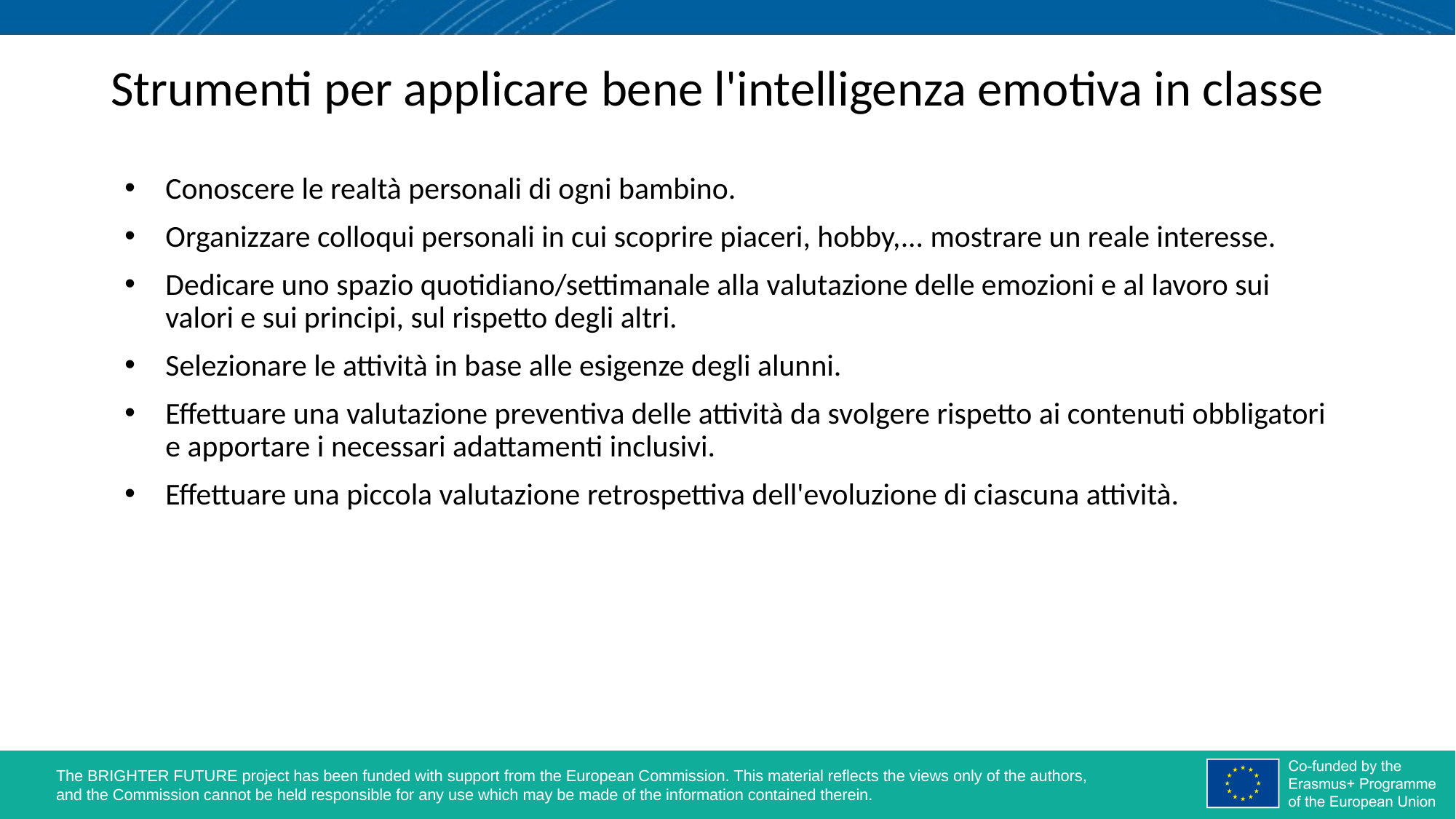

# Strumenti per applicare bene l'intelligenza emotiva in classe
Conoscere le realtà personali di ogni bambino.
Organizzare colloqui personali in cui scoprire piaceri, hobby,... mostrare un reale interesse.
Dedicare uno spazio quotidiano/settimanale alla valutazione delle emozioni e al lavoro sui valori e sui principi, sul rispetto degli altri.
Selezionare le attività in base alle esigenze degli alunni.
Effettuare una valutazione preventiva delle attività da svolgere rispetto ai contenuti obbligatori e apportare i necessari adattamenti inclusivi.
Effettuare una piccola valutazione retrospettiva dell'evoluzione di ciascuna attività.